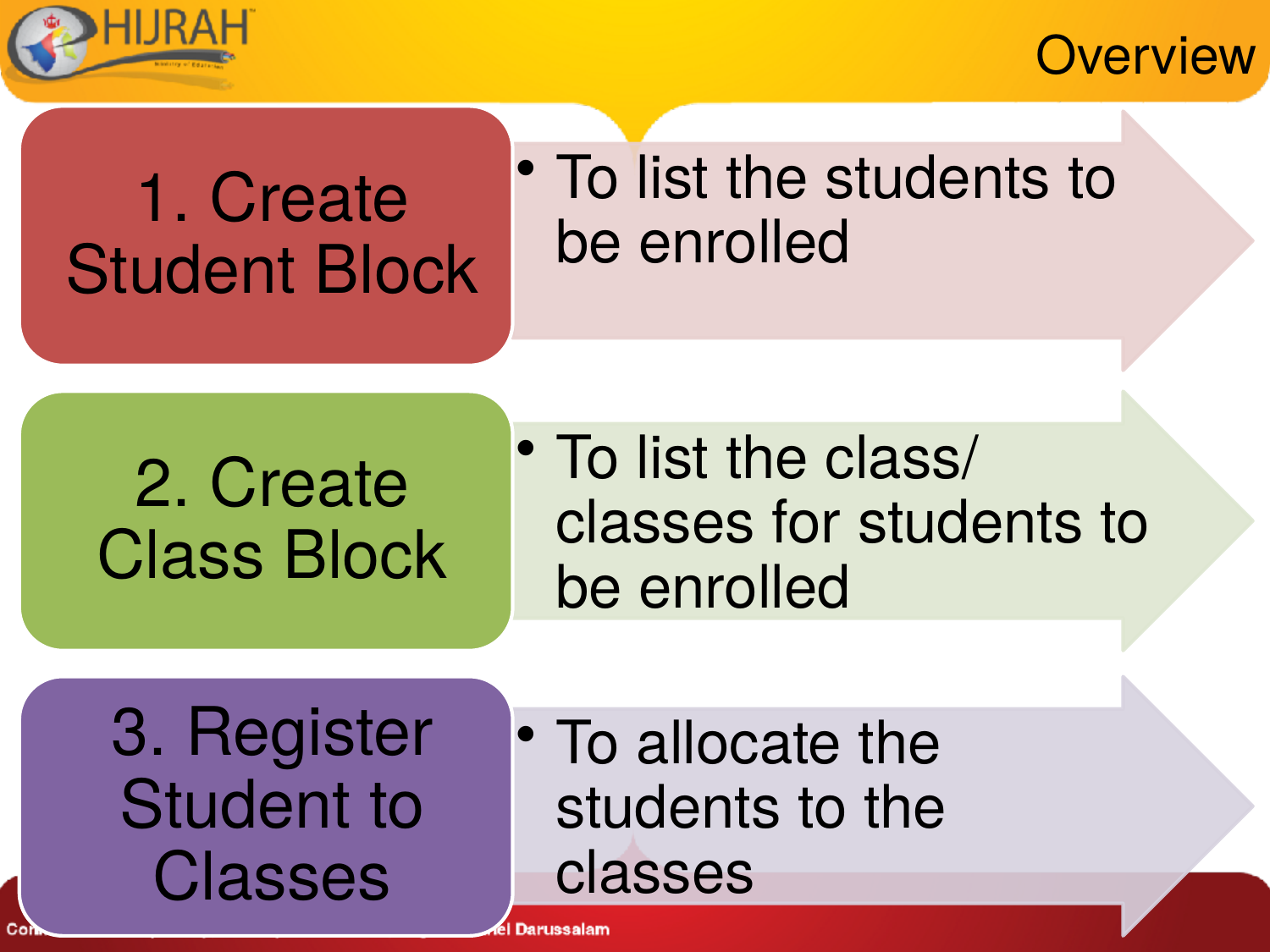

# Overview
To list the students to be enrolled
1. Create Student Block
To list the class/ classes for students to be enrolled
2. Create Class Block
To allocate the students to the classes
3. Register Student to Classes